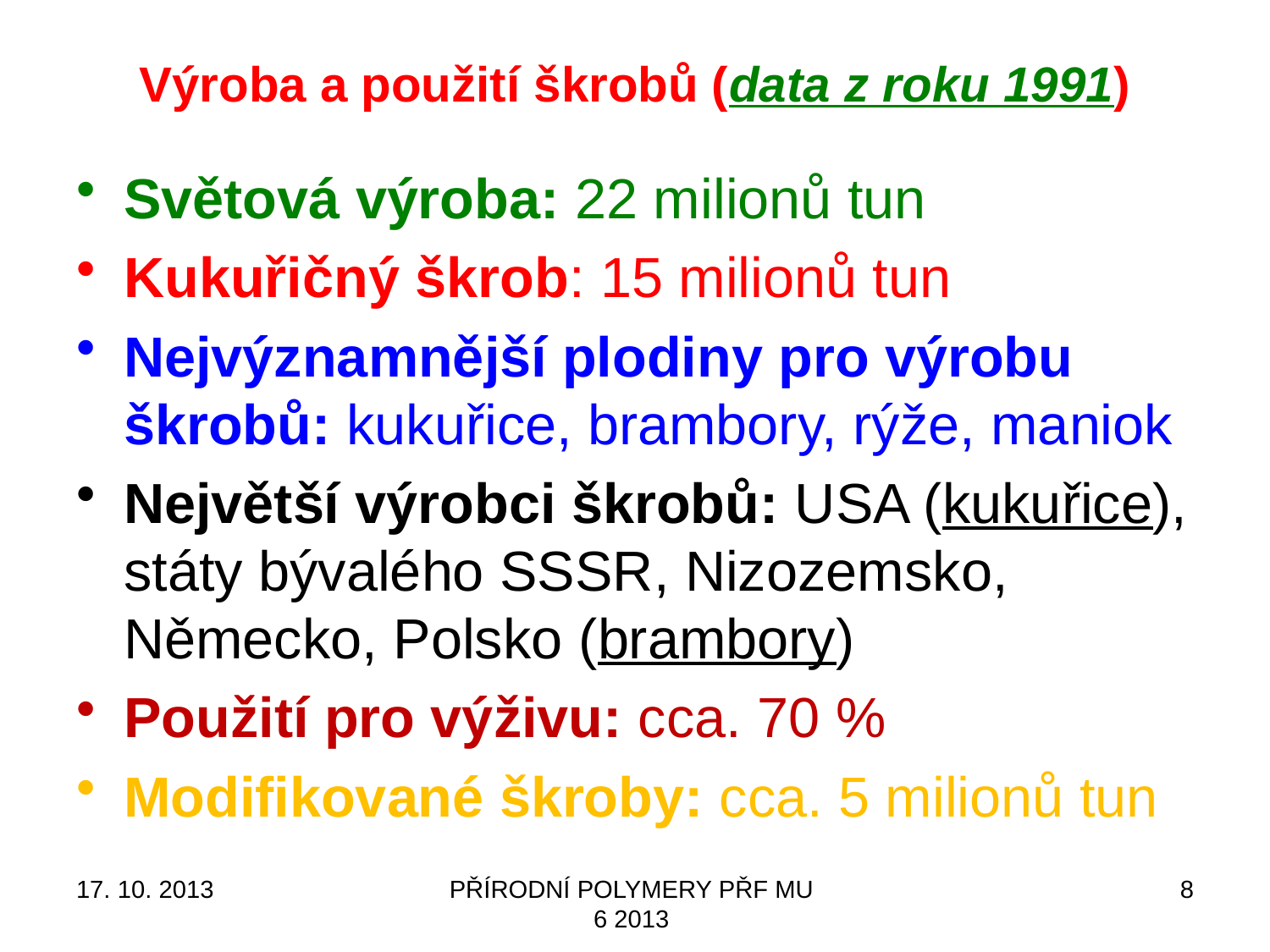

# Výroba a použití škrobů (data z roku 1991)
Světová výroba: 22 milionů tun
Kukuřičný škrob: 15 milionů tun
Nejvýznamnější plodiny pro výrobu škrobů: kukuřice, brambory, rýže, maniok
Největší výrobci škrobů: USA (kukuřice), státy bývalého SSSR, Nizozemsko, Německo, Polsko (brambory)
Použití pro výživu: cca. 70 %
Modifikované škroby: cca. 5 milionů tun

17. 10. 2013
PŘÍRODNÍ POLYMERY PŘF MU  6 2013
8